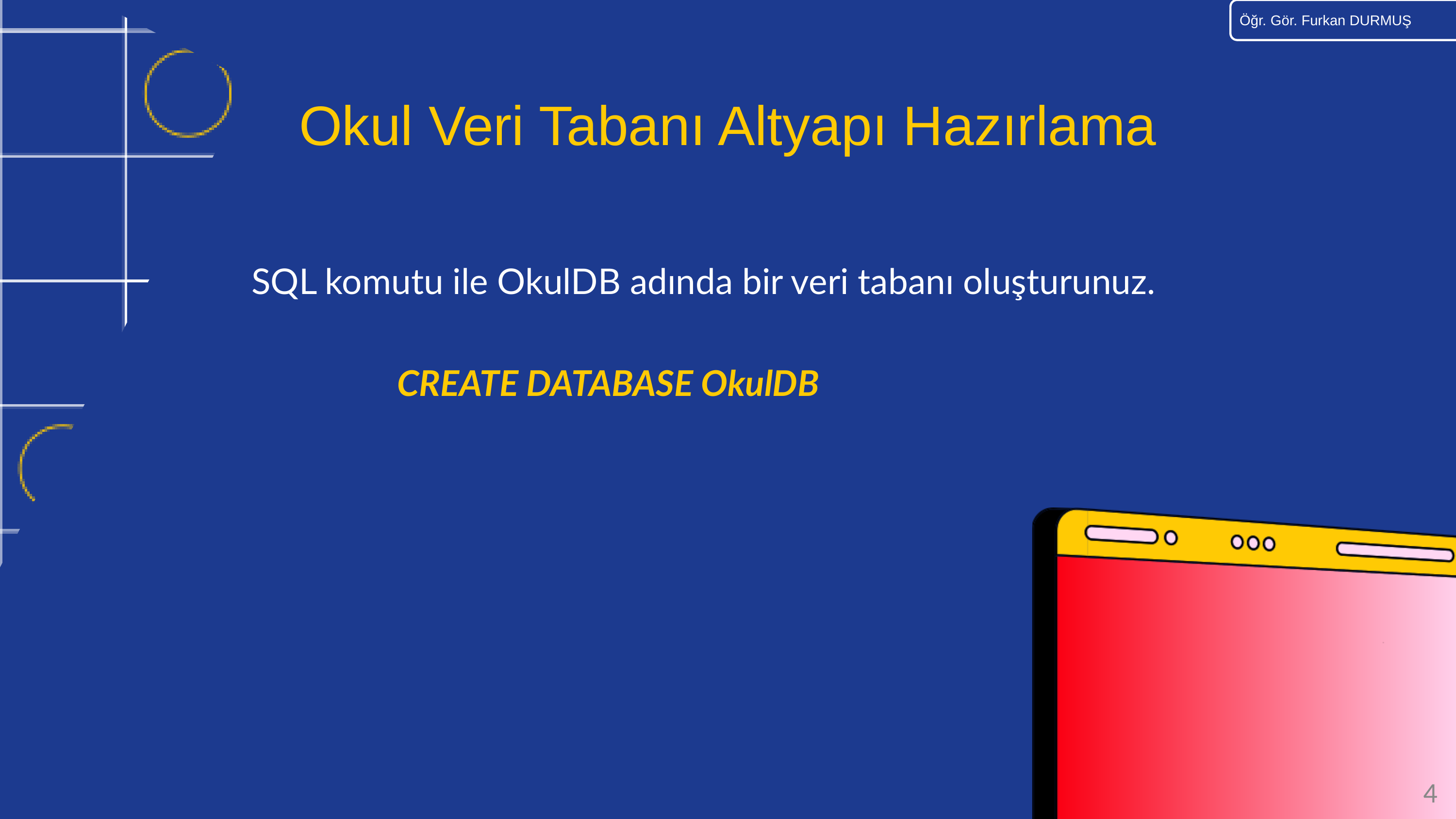

Okul Veri Tabanı Altyapı Hazırlama
SQL komutu ile OkulDB adında bir veri tabanı oluşturunuz.

		CREATE DATABASE OkulDB

4